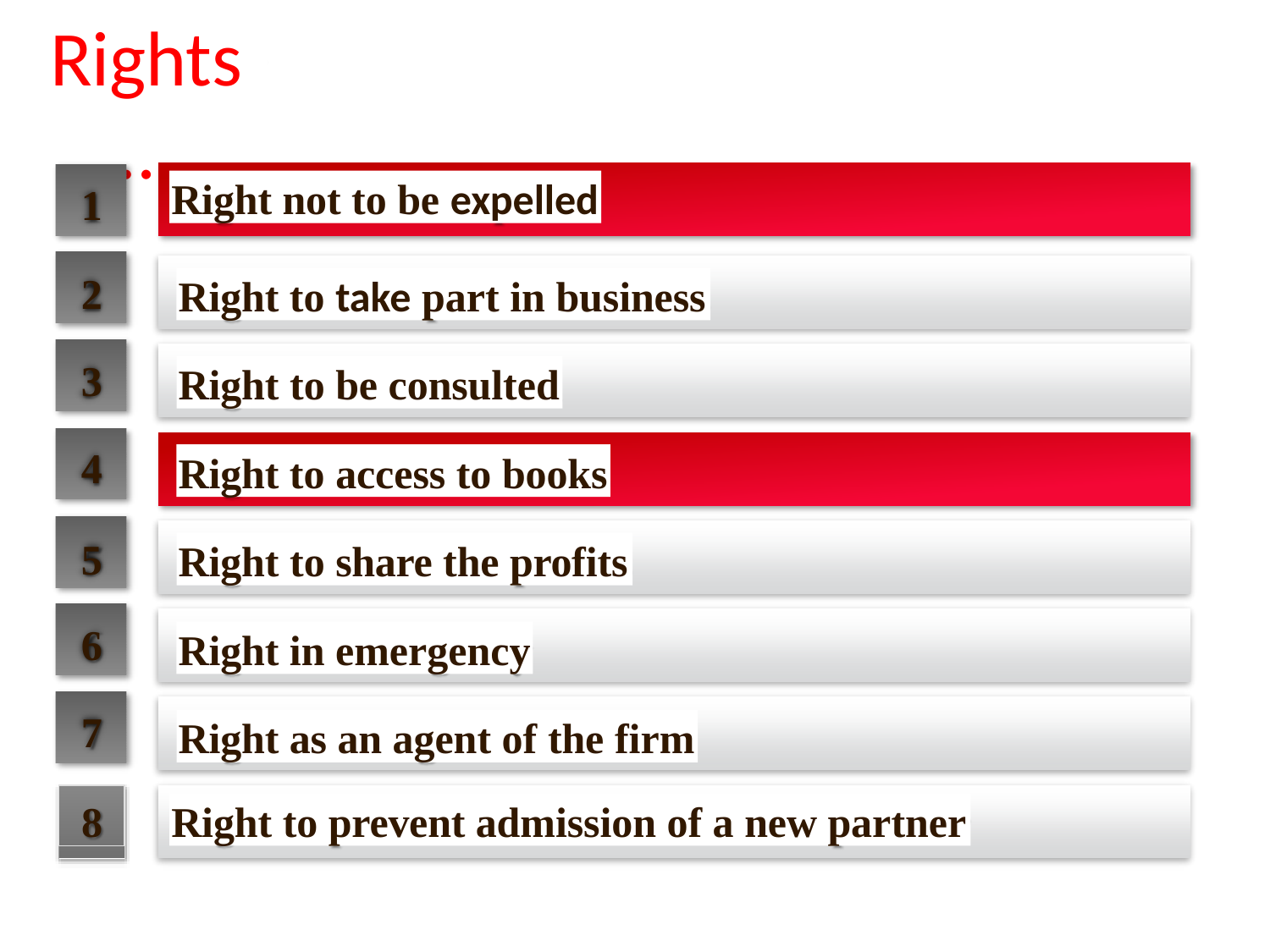

# Rights…..

Right not to be expelled
1

2
Right to take part in business

3
Right to be consulted

4
Right to access to books

5
Right to share the profits

6
Right in emergency

7
Right as an agent of the firm

8

Right to prevent admission of a new partner